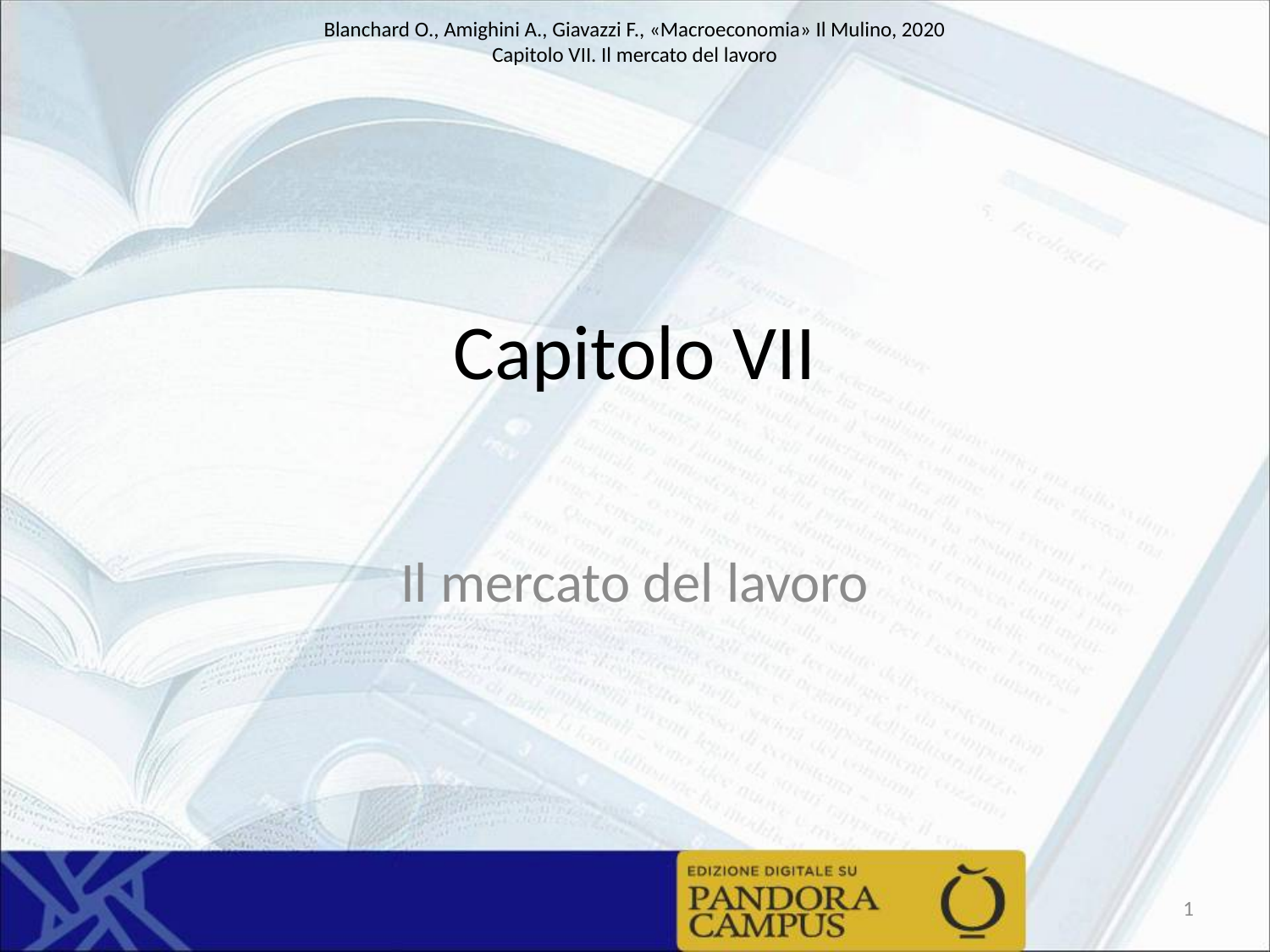

# Capitolo VII
Il mercato del lavoro
1